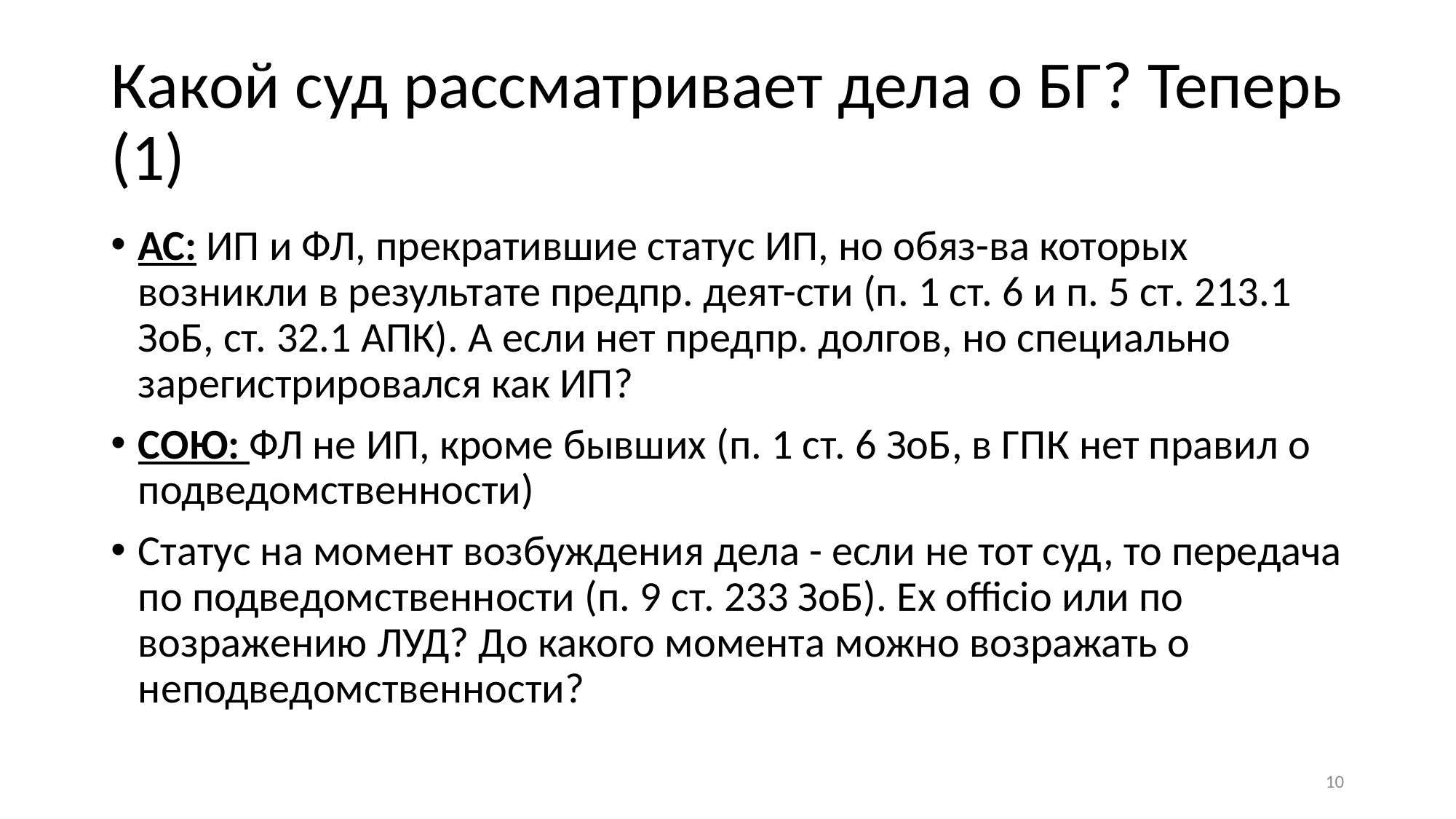

# Какой суд рассматривает дела о БГ? Теперь (1)
АС: ИП и ФЛ, прекратившие статус ИП, но обяз-ва которых возникли в результате предпр. деят-сти (п. 1 ст. 6 и п. 5 ст. 213.1 ЗоБ, ст. 32.1 АПК). А если нет предпр. долгов, но специально зарегистрировался как ИП?
СОЮ: ФЛ не ИП, кроме бывших (п. 1 ст. 6 ЗоБ, в ГПК нет правил о подведомственности)
Статус на момент возбуждения дела - если не тот суд, то передача по подведомственности (п. 9 ст. 233 ЗоБ). Ex officio или по возражению ЛУД? До какого момента можно возражать о неподведомственности?
10